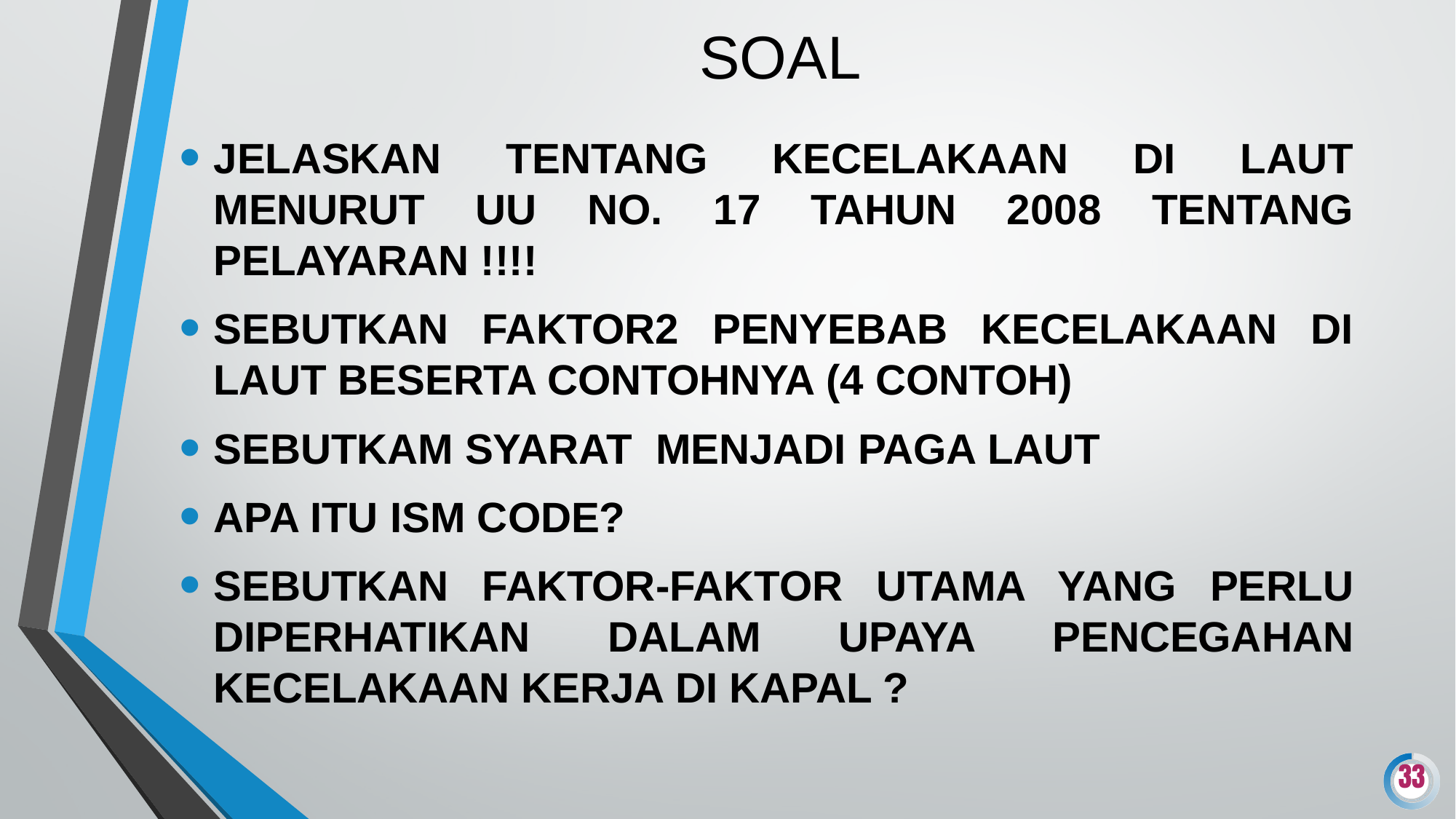

# SOAL
JELASKAN TENTANG KECELAKAAN DI LAUT MENURUT UU NO. 17 TAHUN 2008 TENTANG PELAYARAN !!!!
SEBUTKAN FAKTOR2 PENYEBAB KECELAKAAN DI LAUT BESERTA CONTOHNYA (4 CONTOH)
SEBUTKAM SYARAT  MENJADI PAGA LAUT
APA ITU ISM CODE?
SEBUTKAN FAKTOR-FAKTOR UTAMA YANG PERLU DIPERHATIKAN DALAM UPAYA PENCEGAHAN KECELAKAAN KERJA DI KAPAL ?